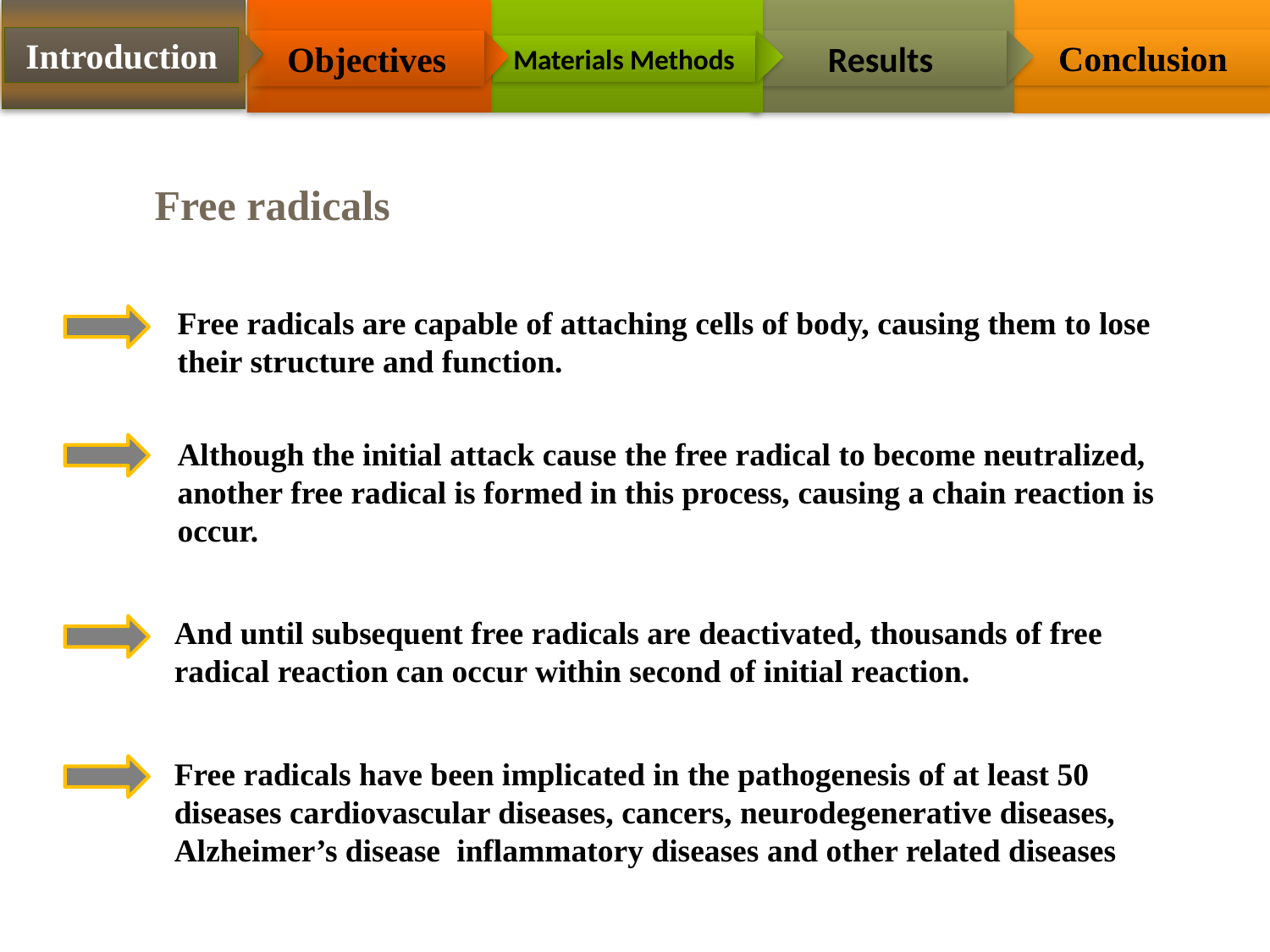

Introduction
Conclusion
Objectives
Results
Materials Methods
Free radicals
Free radicals are capable of attaching cells of body, causing them to lose their structure and function.

Although the initial attack cause the free radical to become neutralized, another free radical is formed in this process, causing a chain reaction is occur.

And until subsequent free radicals are deactivated, thousands of free radical reaction can occur within second of initial reaction.

Free radicals have been implicated in the pathogenesis of at least 50 diseases cardiovascular diseases, cancers, neurodegenerative diseases, Alzheimer’s disease  inflammatory diseases and other related diseases